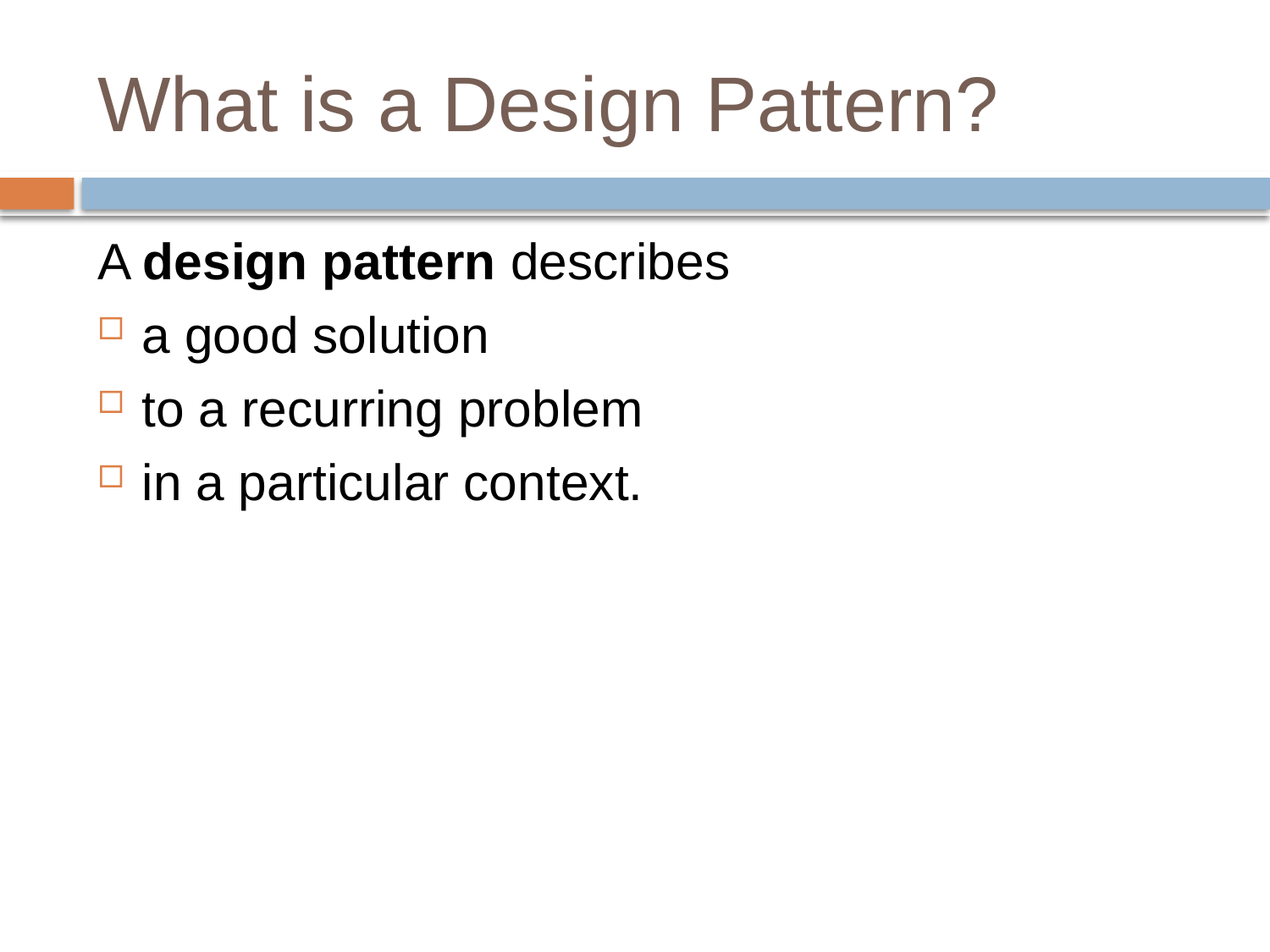

# What is a Design Pattern?
A design pattern describes
a good solution
to a recurring problem
in a particular context.